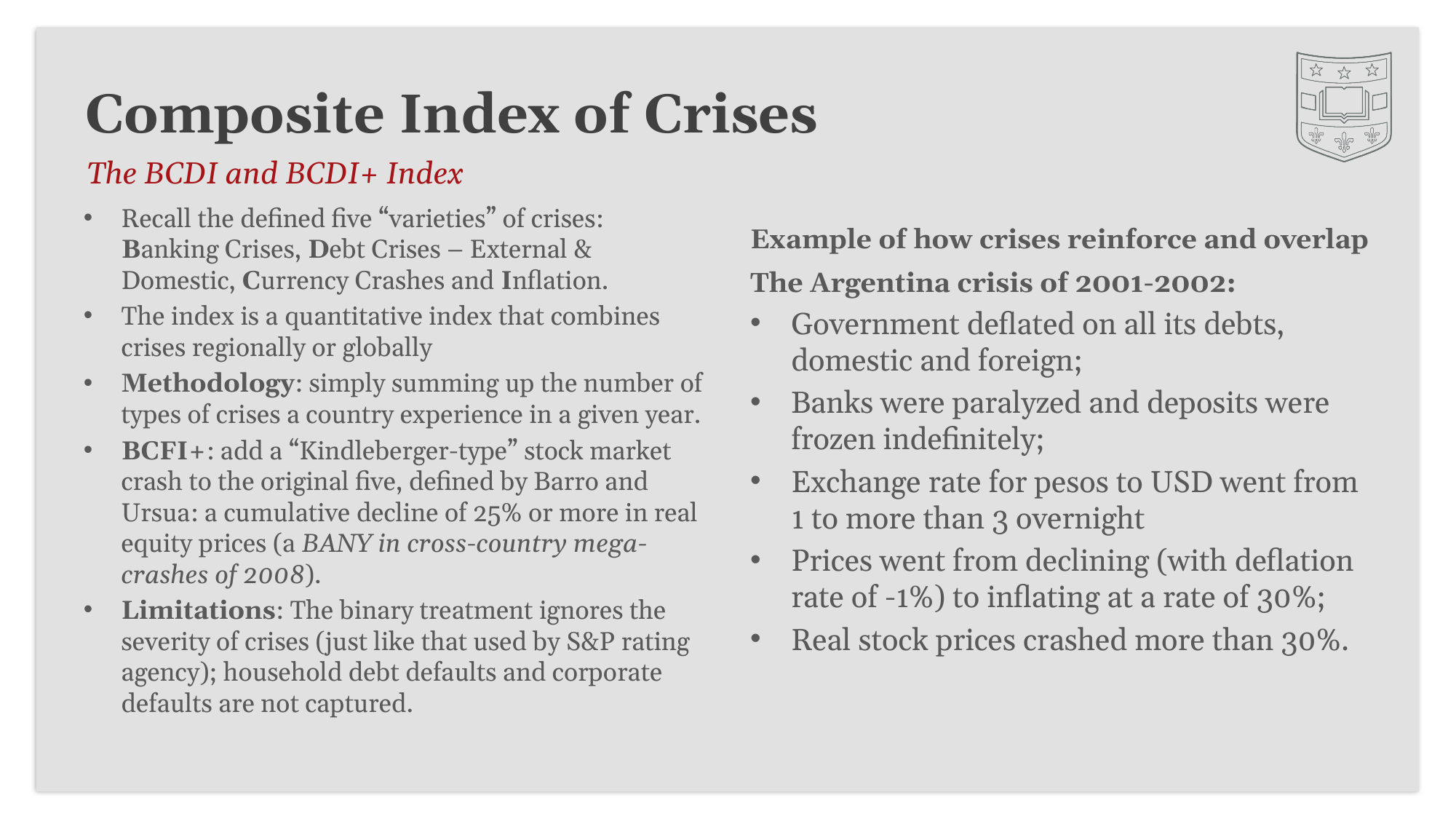

# Composite Index of Crises
The BCDI and BCDI+ Index
Example of how crises reinforce and overlap
Recall the defined five “varieties” of crises: Banking Crises, Debt Crises – External & Domestic, Currency Crashes and Inflation.
The index is a quantitative index that combines crises regionally or globally
Methodology: simply summing up the number of types of crises a country experience in a given year.
BCFI+: add a “Kindleberger-type” stock market crash to the original five, defined by Barro and Ursua: a cumulative decline of 25% or more in real equity prices (a BANY in cross-country mega-crashes of 2008).
Limitations: The binary treatment ignores the severity of crises (just like that used by S&P rating agency); household debt defaults and corporate defaults are not captured.
The Argentina crisis of 2001-2002:
Government deflated on all its debts, domestic and foreign;
Banks were paralyzed and deposits were frozen indefinitely;
Exchange rate for pesos to USD went from 1 to more than 3 overnight
Prices went from declining (with deflation rate of -1%) to inflating at a rate of 30%;
Real stock prices crashed more than 30%.